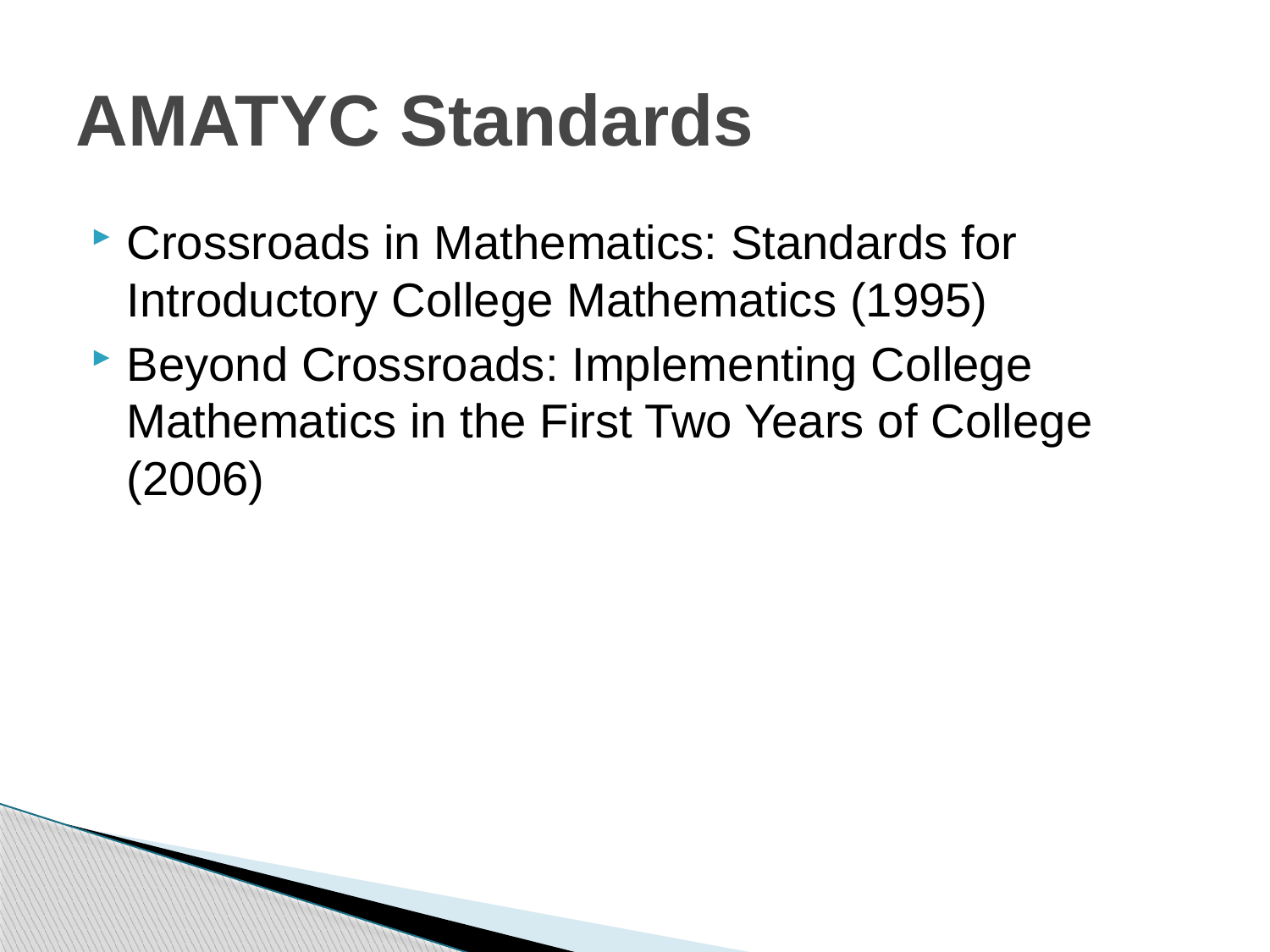

# AMATYC Standards
Crossroads in Mathematics: Standards for Introductory College Mathematics (1995)
Beyond Crossroads: Implementing College Mathematics in the First Two Years of College (2006)